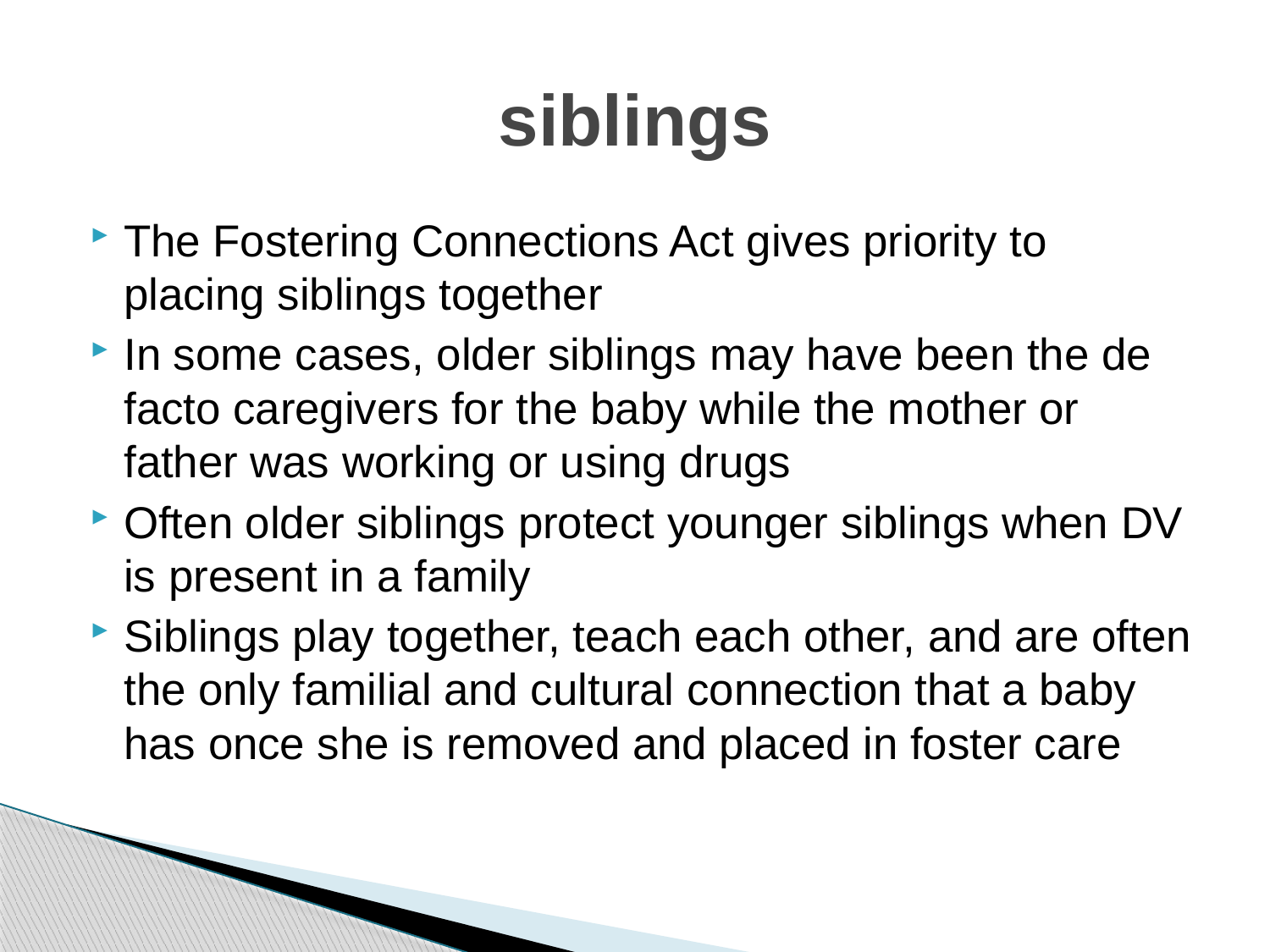

# siblings
The Fostering Connections Act gives priority to placing siblings together
In some cases, older siblings may have been the de facto caregivers for the baby while the mother or father was working or using drugs
Often older siblings protect younger siblings when DV is present in a family
Siblings play together, teach each other, and are often the only familial and cultural connection that a baby has once she is removed and placed in foster care